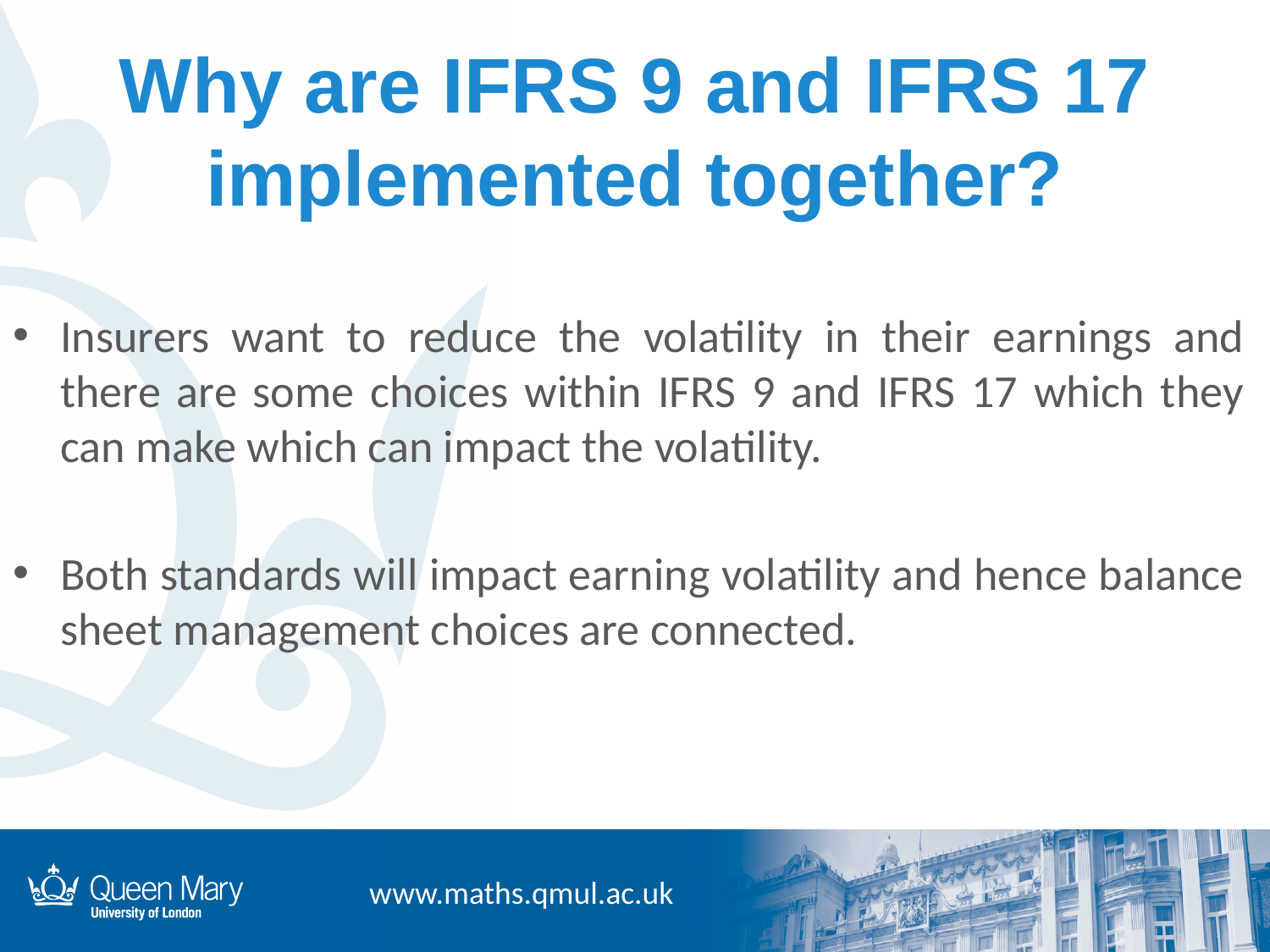

# Why are IFRS 9 and IFRS 17 implemented together?
Insurers want to reduce the volatility in their earnings and there are some choices within IFRS 9 and IFRS 17 which they can make which can impact the volatility.

Both standards will impact earning volatility and hence balance sheet management choices are connected.